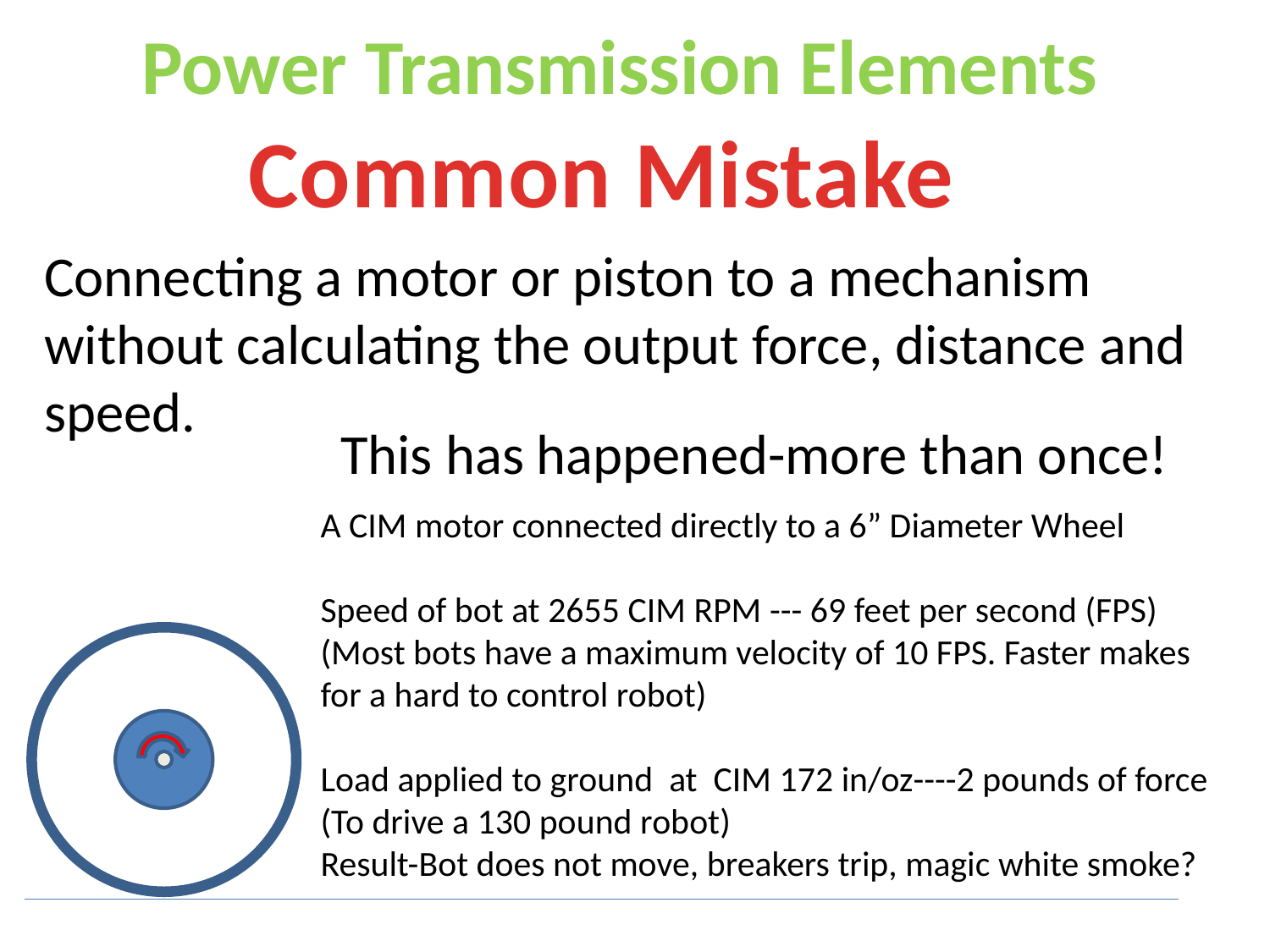

# Power Transmission Elements
Common Mistake
Connecting a motor or piston to a mechanism without calculating the output force, distance and speed.
This has happened-more than once!
A CIM motor connected directly to a 6” Diameter Wheel

Speed of bot at 2655 CIM RPM --- 69 feet per second (FPS)
(Most bots have a maximum velocity of 10 FPS. Faster makes for a hard to control robot)

Load applied to ground  at  CIM 172 in/oz----2 pounds of force
(To drive a 130 pound robot)
Result-Bot does not move, breakers trip, magic white smoke?